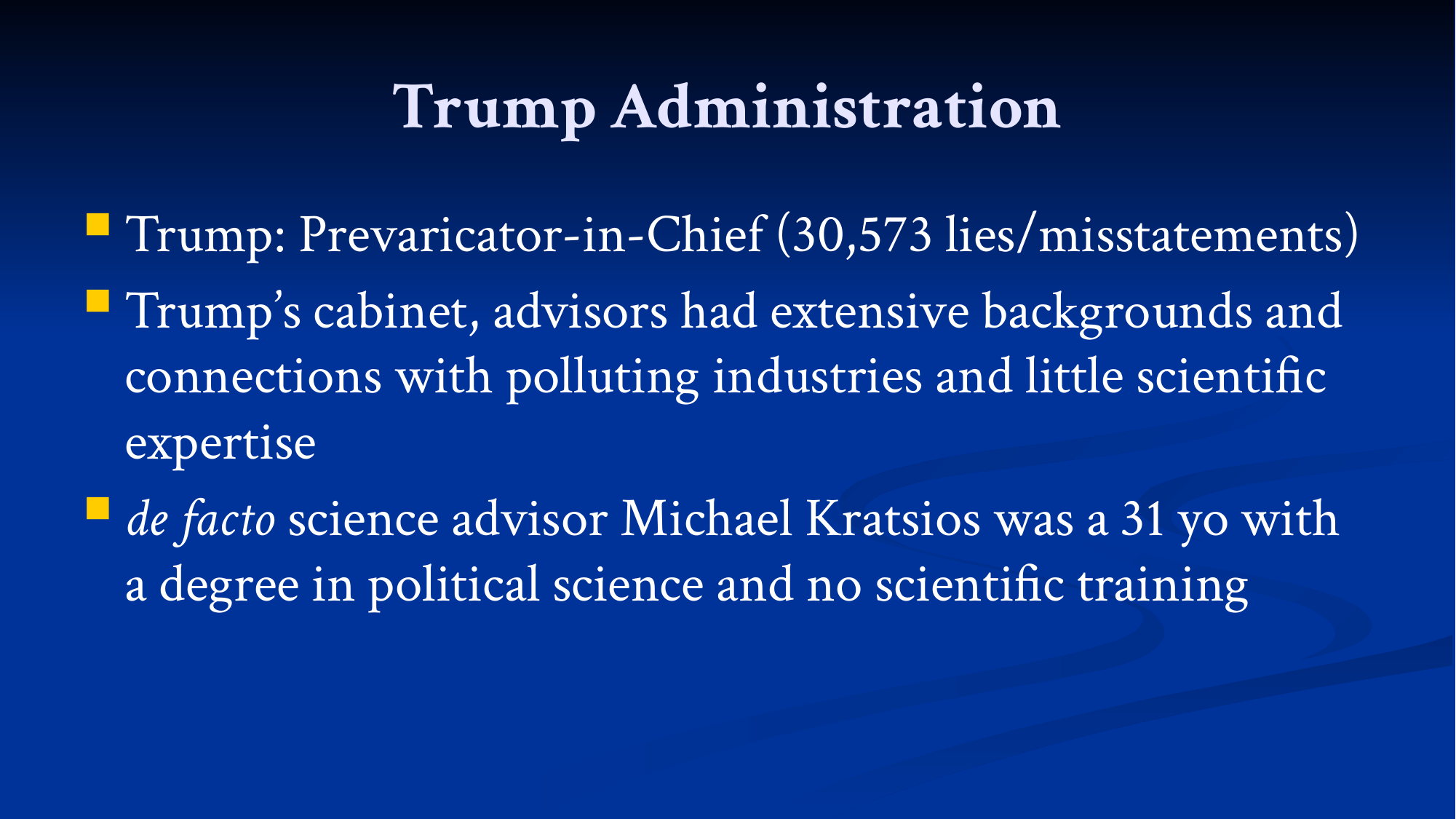

# Trump Administration
Trump: Prevaricator-in-Chief (30,573 lies/misstatements)
Trump’s cabinet, advisors had extensive backgrounds and connections with polluting industries and little scientific expertise
de facto science advisor Michael Kratsios was a 31 yo with a degree in political science and no scientific training